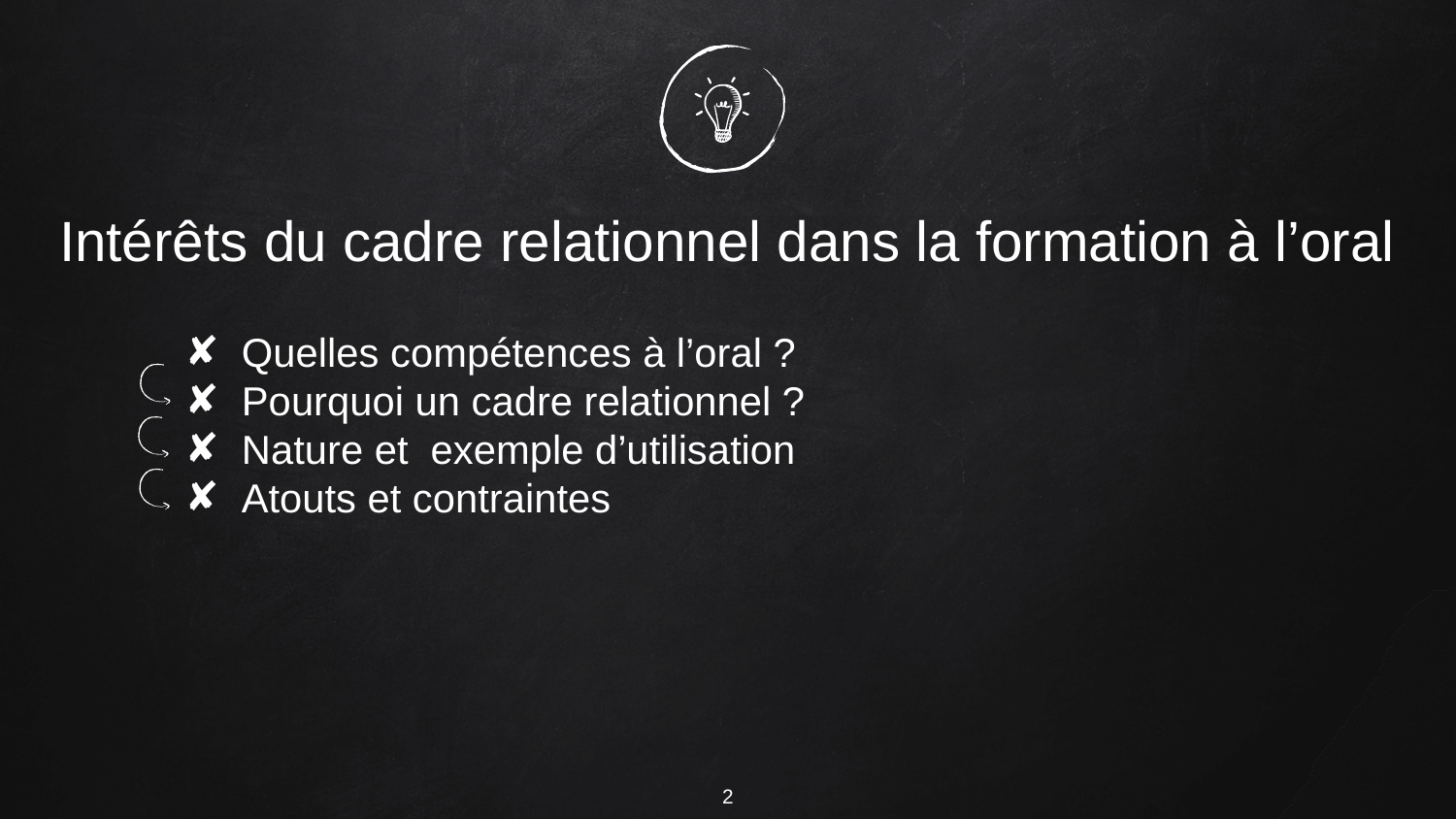

# Intérêts du cadre relationnel dans la formation à l’oral
Quelles compétences à l’oral ?
Pourquoi un cadre relationnel ?
Nature et  exemple d’utilisation
Atouts et contraintes

2